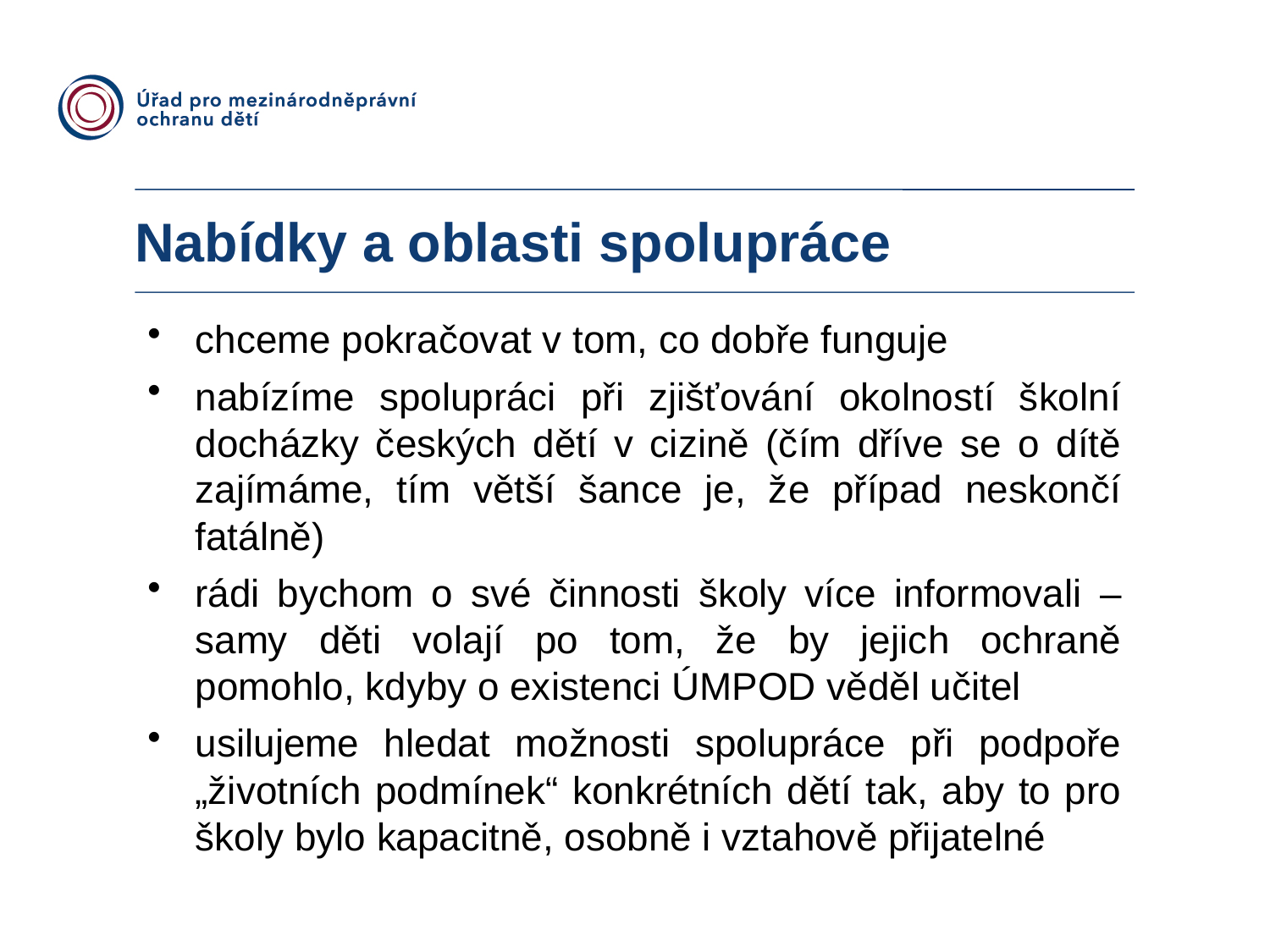

Nabídky a oblasti spolupráce

chceme pokračovat v tom, co dobře funguje
nabízíme spolupráci při zjišťování okolností školní docházky českých dětí v cizině (čím dříve se o dítě zajímáme, tím větší šance je, že případ neskončí fatálně)
rádi bychom o své činnosti školy více informovali – samy děti volají po tom, že by jejich ochraně pomohlo, kdyby o existenci ÚMPOD věděl učitel
usilujeme hledat možnosti spolupráce při podpoře „životních podmínek“ konkrétních dětí tak, aby to pro školy bylo kapacitně, osobně i vztahově přijatelné